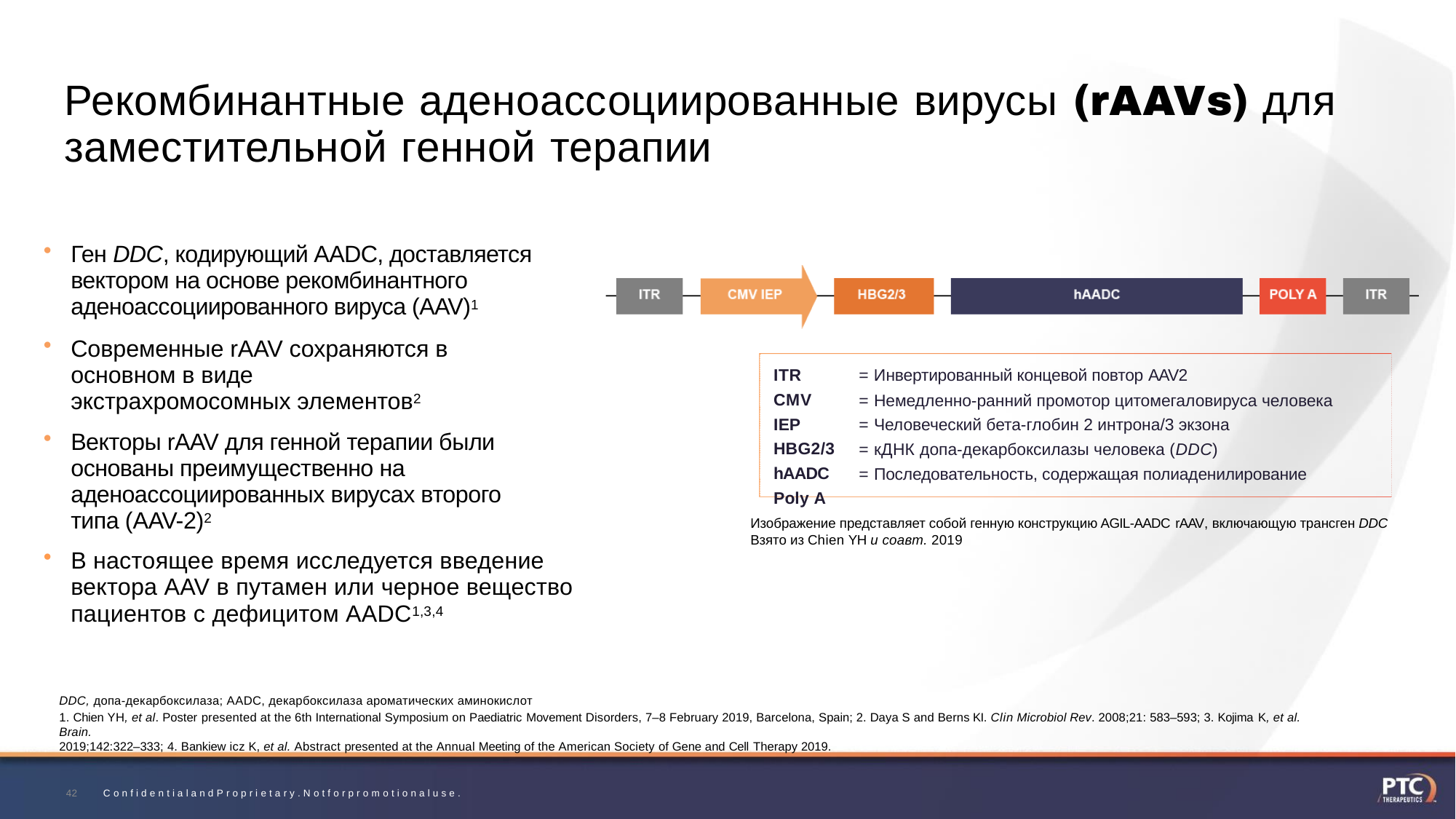

# Рекомбинантные аденоассоциированные вирусы (rAAVs) для заместительной генной терапии
Ген DDC, кодирующий AADC, доставляется вектором на основе рекомбинантного аденоассоциированного вируса (AAV)1
Современные rAAV сохраняются в основном в виде экстрахромосомных элементов2
Векторы rAAV для генной терапии были основаны преимущественно на аденоассоциированных вирусах второго типа (AAV-2)2
В настоящее время исследуется введение вектора AAV в путамен или черное вещество пациентов с дефицитом AADC1,3,4

ITR  CMV IEP  HBG2/3  hAADC
Poly A
= Инвертированный концевой повтор AAV2
= Немедленно-ранний промотор цитомегаловируса человека
= Человеческий бета-глобин 2 интрона/3 экзона
= кДНК допа-декарбоксилазы человека (DDC)
= Последовательность, содержащая полиаденилирование
Изображение представляет собой генную конструкцию AGIL-AADC rAAV, включающую трансген DDC
Взято из Chien YH и соавт. 2019
DDC, допа-декарбоксилаза; AADC, декарбоксилаза ароматических аминокислот
1. Chien YH, et al. Poster presented at the 6th International Symposium on Paediatric Movement Disorders, 7–8 February 2019, Barcelona, Spain; 2. Daya S and Berns KI. Clin Microbiol Rev. 2008;21: 583–593; 3. Kojima K, et al. Brain.
2019;142:322–333; 4. Bankiew icz K, et al. Abstract presented at the Annual Meeting of the American Society of Gene and Cell Therapy 2019.
42	C o n f i d e n t i a l a n d P r o p r i e t a r y . N o t f o r p r o m o t i o n a l u s e .